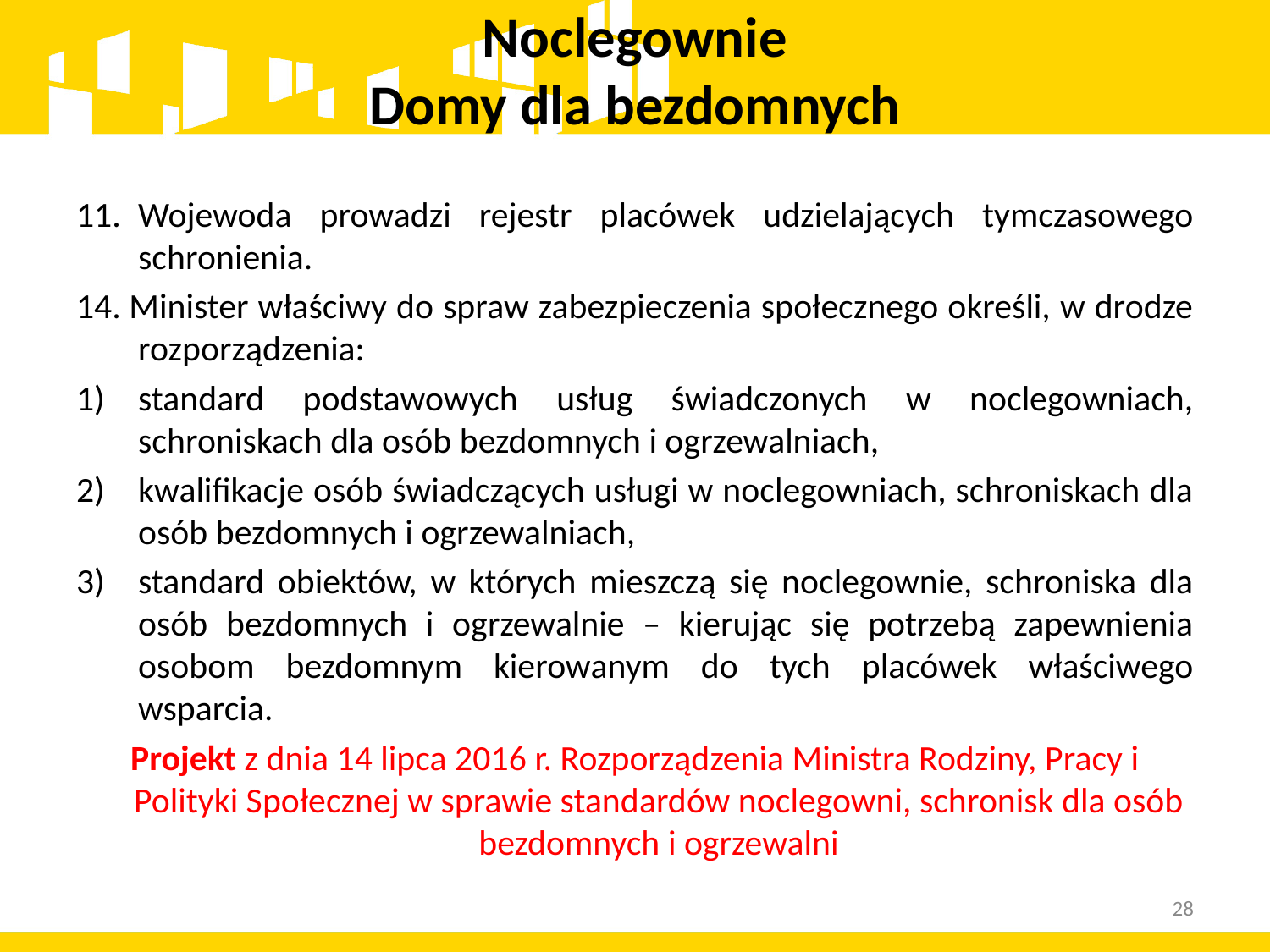

# Noclegownie Domy dla bezdomnych

11.	Wojewoda prowadzi rejestr placówek udzielających tymczasowego schronienia.
14. Minister właściwy do spraw zabezpieczenia społecznego określi, w drodze rozporządzenia:
1)	standard podstawowych usług świadczonych w noclegowniach, schroniskach dla osób bezdomnych i ogrzewalniach,
2)	kwalifikacje osób świadczących usługi w noclegowniach, schroniskach dla osób bezdomnych i ogrzewalniach,
3)	standard obiektów, w których mieszczą się noclegownie, schroniska dla osób bezdomnych i ogrzewalnie – kierując się potrzebą zapewnienia osobom bezdomnym kierowanym do tych placówek właściwego wsparcia.
Projekt z dnia 14 lipca 2016 r. Rozporządzenia Ministra Rodziny, Pracy i Polityki Społecznej w sprawie standardów noclegowni, schronisk dla osób bezdomnych i ogrzewalni
28